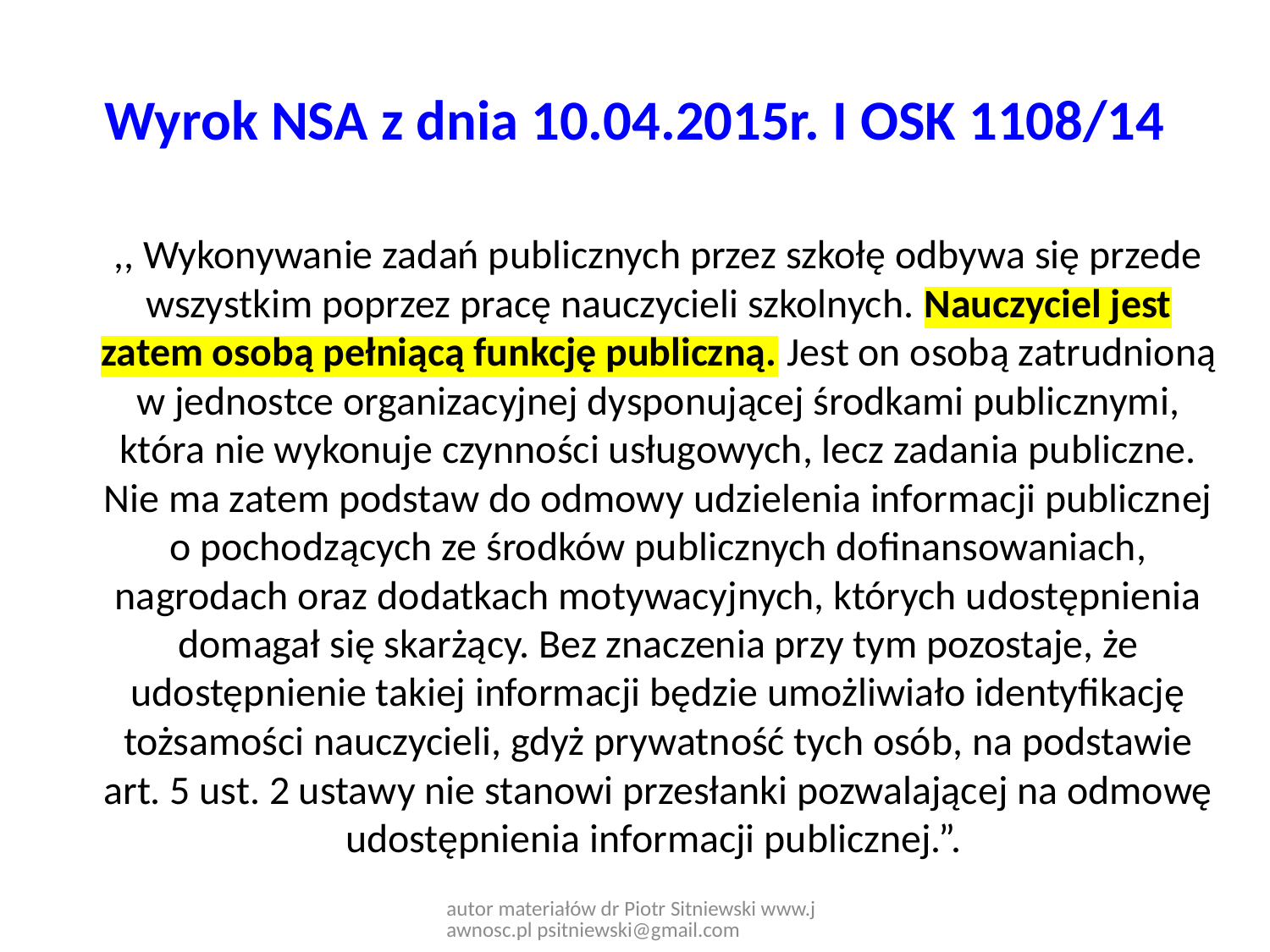

# Wyrok NSA z dnia 10.04.2015r. I OSK 1108/14
	,, Wykonywanie zadań publicznych przez szkołę odbywa się przede wszystkim poprzez pracę nauczycieli szkolnych. Nauczyciel jest zatem osobą pełniącą funkcję publiczną. Jest on osobą zatrudnioną w jednostce organizacyjnej dysponującej środkami publicznymi, która nie wykonuje czynności usługowych, lecz zadania publiczne. Nie ma zatem podstaw do odmowy udzielenia informacji publicznej o pochodzących ze środków publicznych dofinansowaniach, nagrodach oraz dodatkach motywacyjnych, których udostępnienia domagał się skarżący. Bez znaczenia przy tym pozostaje, że udostępnienie takiej informacji będzie umożliwiało identyfikację tożsamości nauczycieli, gdyż prywatność tych osób, na podstawie art. 5 ust. 2 ustawy nie stanowi przesłanki pozwalającej na odmowę udostępnienia informacji publicznej.”.
autor materiałów dr Piotr Sitniewski www.jawnosc.pl psitniewski@gmail.com